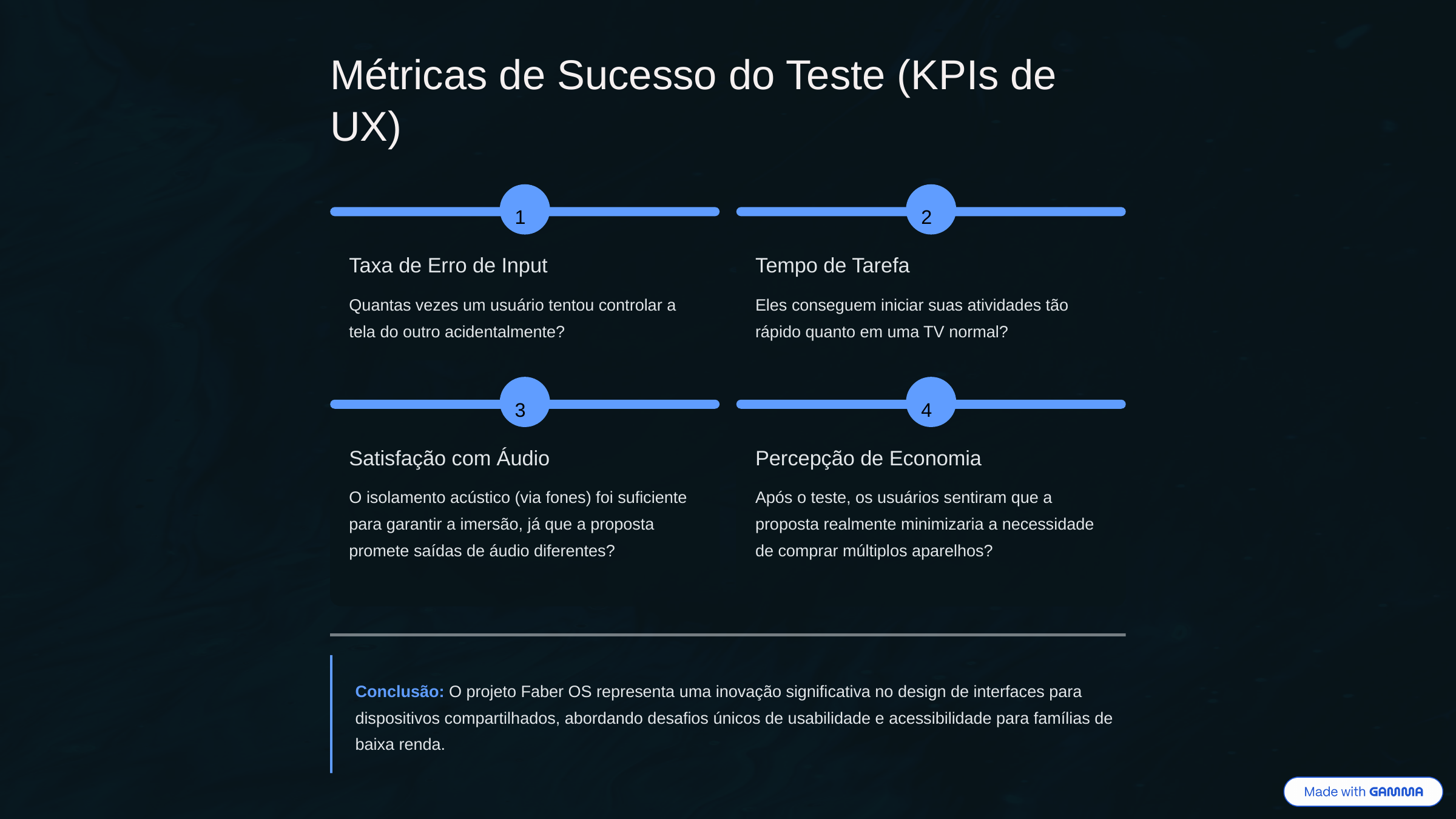

Métricas de Sucesso do Teste (KPIs de UX)

1
2

Taxa de Erro de Input
Tempo de Tarefa
Quantas vezes um usuário tentou controlar a tela do outro acidentalmente?
Eles conseguem iniciar suas atividades tão rápido quanto em uma TV normal?

3
4

Satisfação com Áudio
Percepção de Economia
O isolamento acústico (via fones) foi suficiente para garantir a imersão, já que a proposta promete saídas de áudio diferentes?
Após o teste, os usuários sentiram que a proposta realmente minimizaria a necessidade de comprar múltiplos aparelhos?

Conclusão: O projeto Faber OS representa uma inovação significativa no design de interfaces para dispositivos compartilhados, abordando desafios únicos de usabilidade e acessibilidade para famílias de baixa renda.